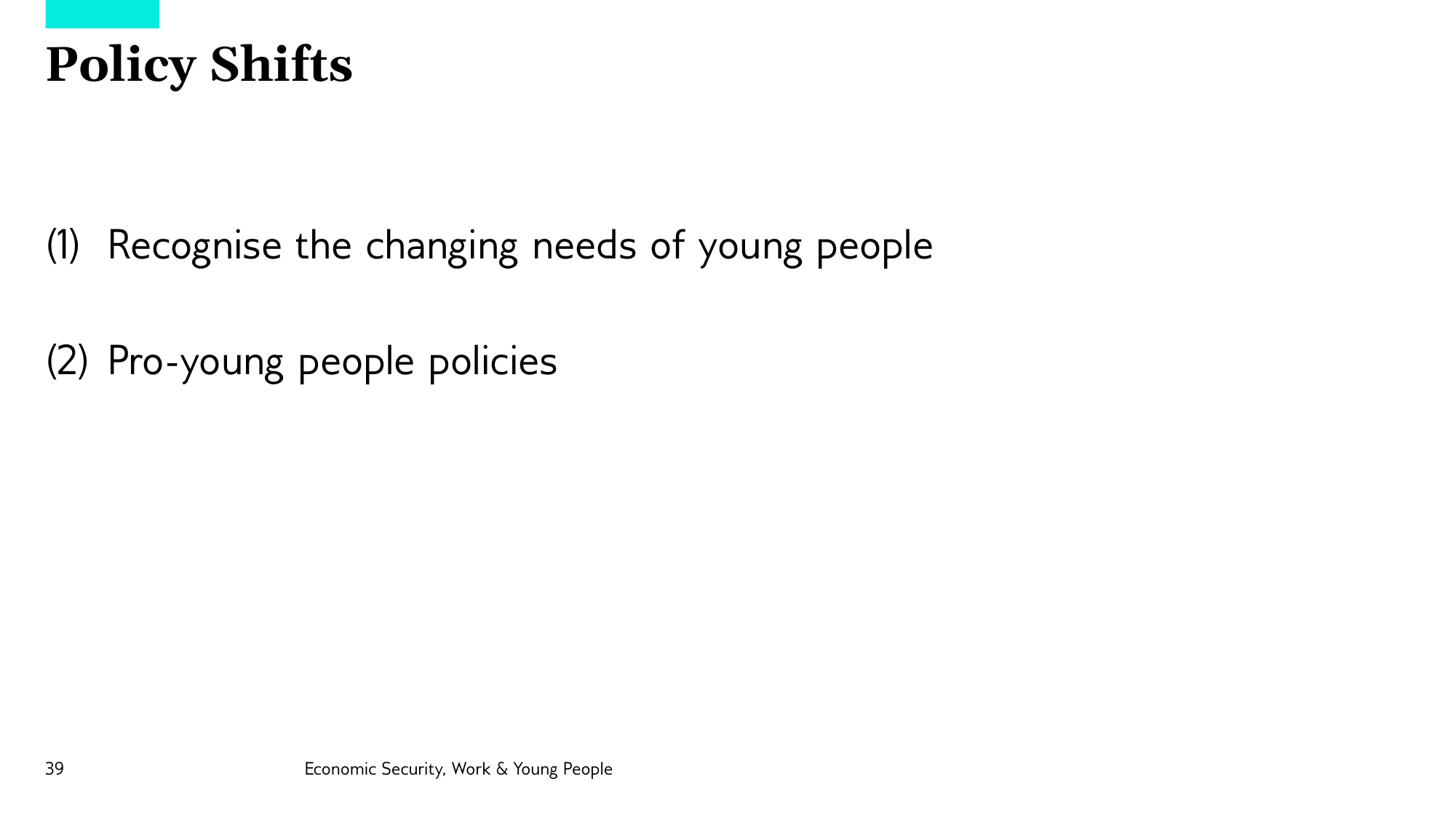

# Policy Shifts
Recognise the changing needs of young people

Pro-young people policies

39
Economic Security, Work & Young People